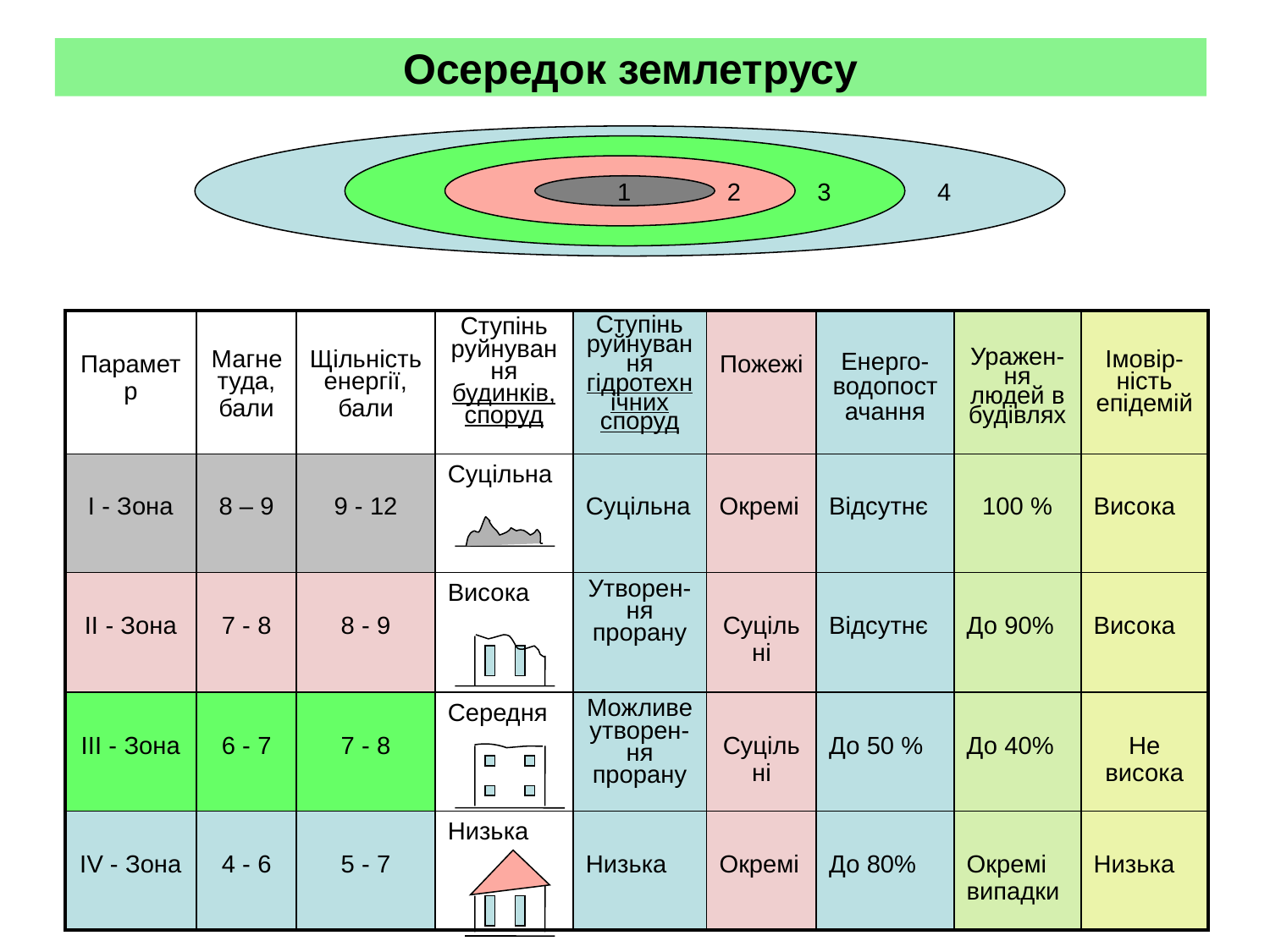

# Осередок землетрусу

1
2
3
4

| Параметр | Магнетуда, бали | Щільність енергії, бали | Ступінь руйнування будинків, споруд | Ступінь руйнування гідротехнічних споруд | Пожежі | Енерго- водопостачання | Уражен-ня людей в будівлях | Імовір-ність епідемій |
| --- | --- | --- | --- | --- | --- | --- | --- | --- |
| І - Зона | 8 – 9 | 9 - 12 | Суцільна | Суцільна | Окремі | Відсутнє | 100 % | Висока |
| ІІ - Зона | 7 - 8 | 8 - 9 | Висока | Утворен-ня прорану | Суцільні | Відсутнє | До 90% | Висока |
| ІІІ - Зона | 6 - 7 | 7 - 8 | Середня | Можливе утворен-ня прорану | Суцільні | До 50 % | До 40% | Не висока |
| ІV - Зона | 4 - 6 | 5 - 7 | Низька | Низька | Окремі | До 80% | Окремі випадки | Низька |